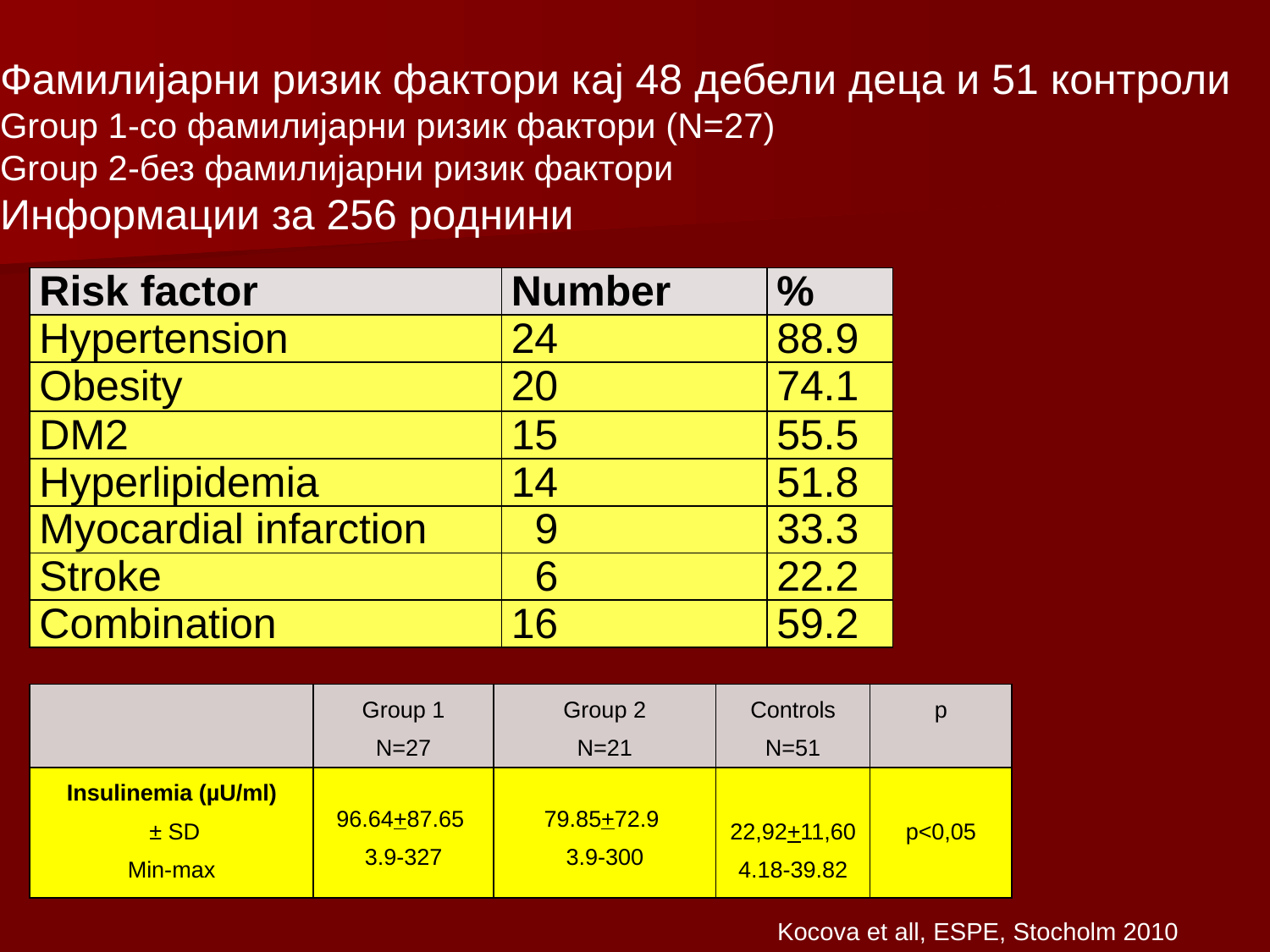

Фамилијарни ризик фактори кај 48 дебели деца и 51 контроли
Group 1-со фамилијарни ризик фактори (N=27)
Group 2-без фамилијарни ризик фактори
Информации за 256 роднини

| Risk factor | Number | % |
| --- | --- | --- |
| Hypertension | 24 | 88.9 |
| Obesity | 20 | 74.1 |
| DM2 | 15 | 55.5 |
| Hyperlipidemia | 14 | 51.8 |
| Myocardial infarction | 9 | 33.3 |
| Stroke | 6 | 22.2 |
| Combination | 16 | 59.2 |
|  | Group 1 N=27 | Group 2 N=21 | Controls N=51 | p |
| --- | --- | --- | --- | --- |
| Insulinemia (µU/ml) ± SD Min-max | 96.64+87.65  3.9-327 | 79.85+72.9  3.9-300 | 22,92+11,60 4.18-39.82 | p<0,05 |
Kocova et all, ESPE, Stocholm 2010